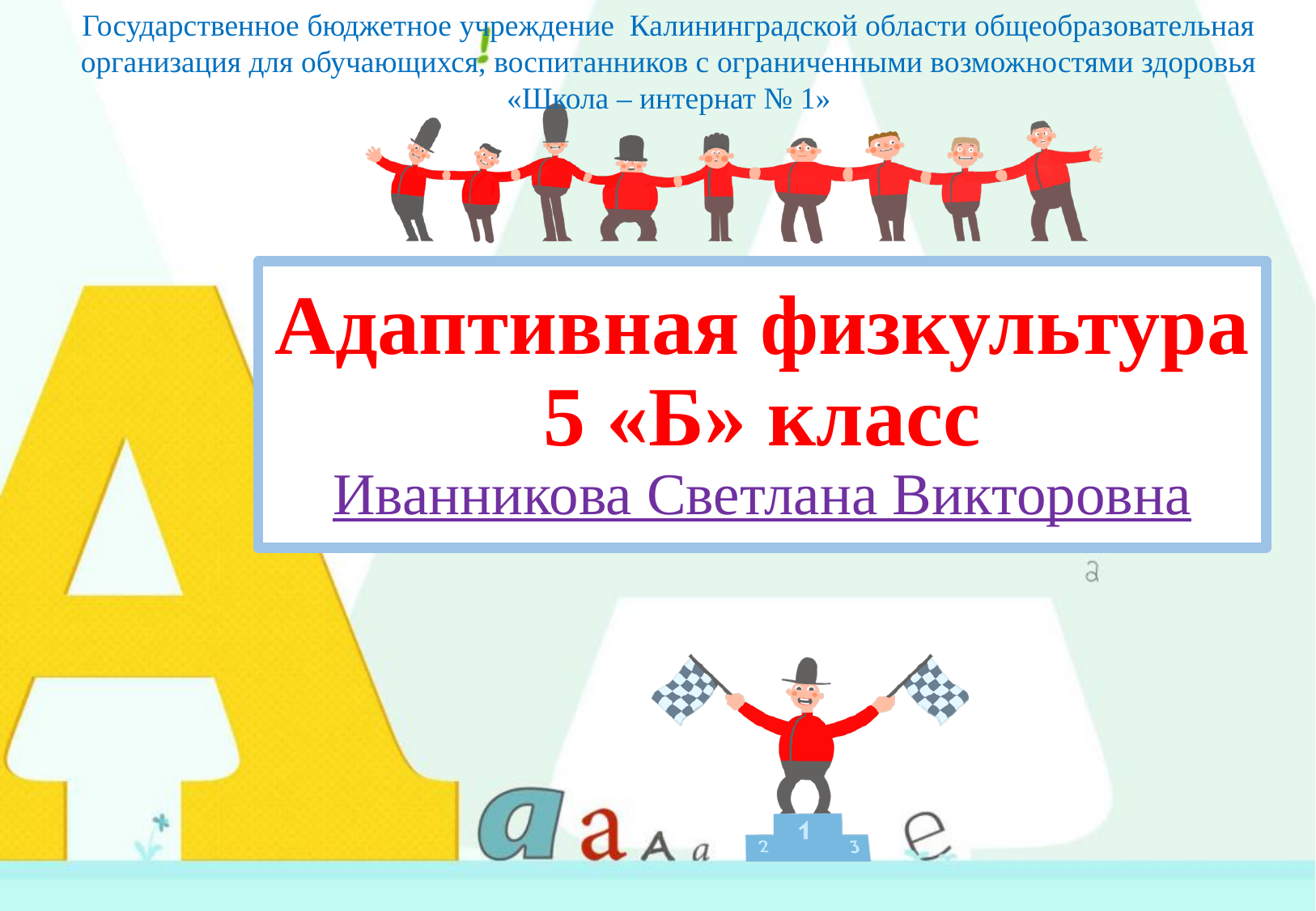

Государственное бюджетное учреждение  Калининградской области общеобразовательная организация для обучающихся, воспитанников с ограниченными возможностями здоровья «Школа – интернат № 1»
# Адаптивная физкультура 5 «Б» класс Иванникова Светлана Викторовна